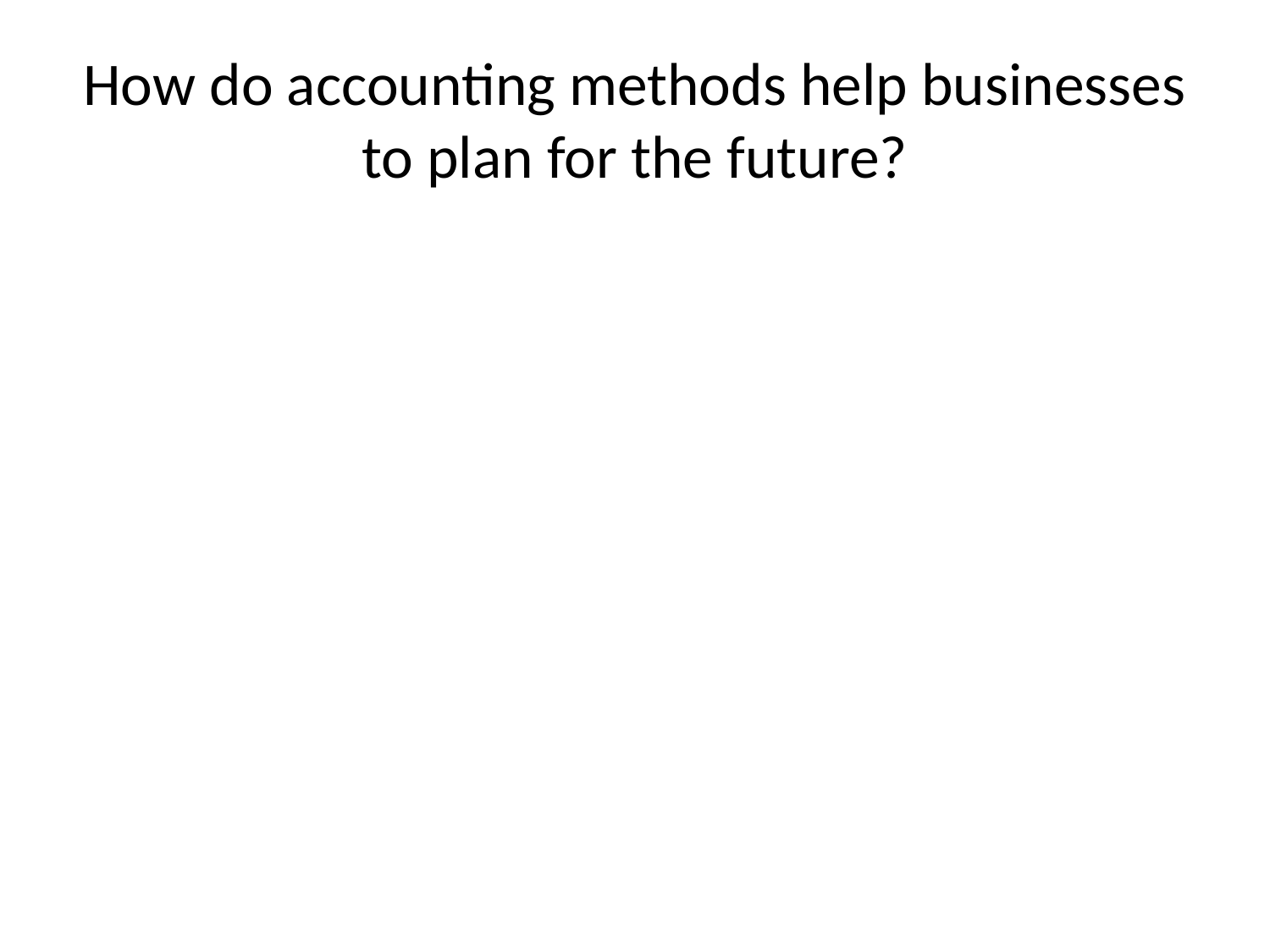

# How do accounting methods help businesses to plan for the future?